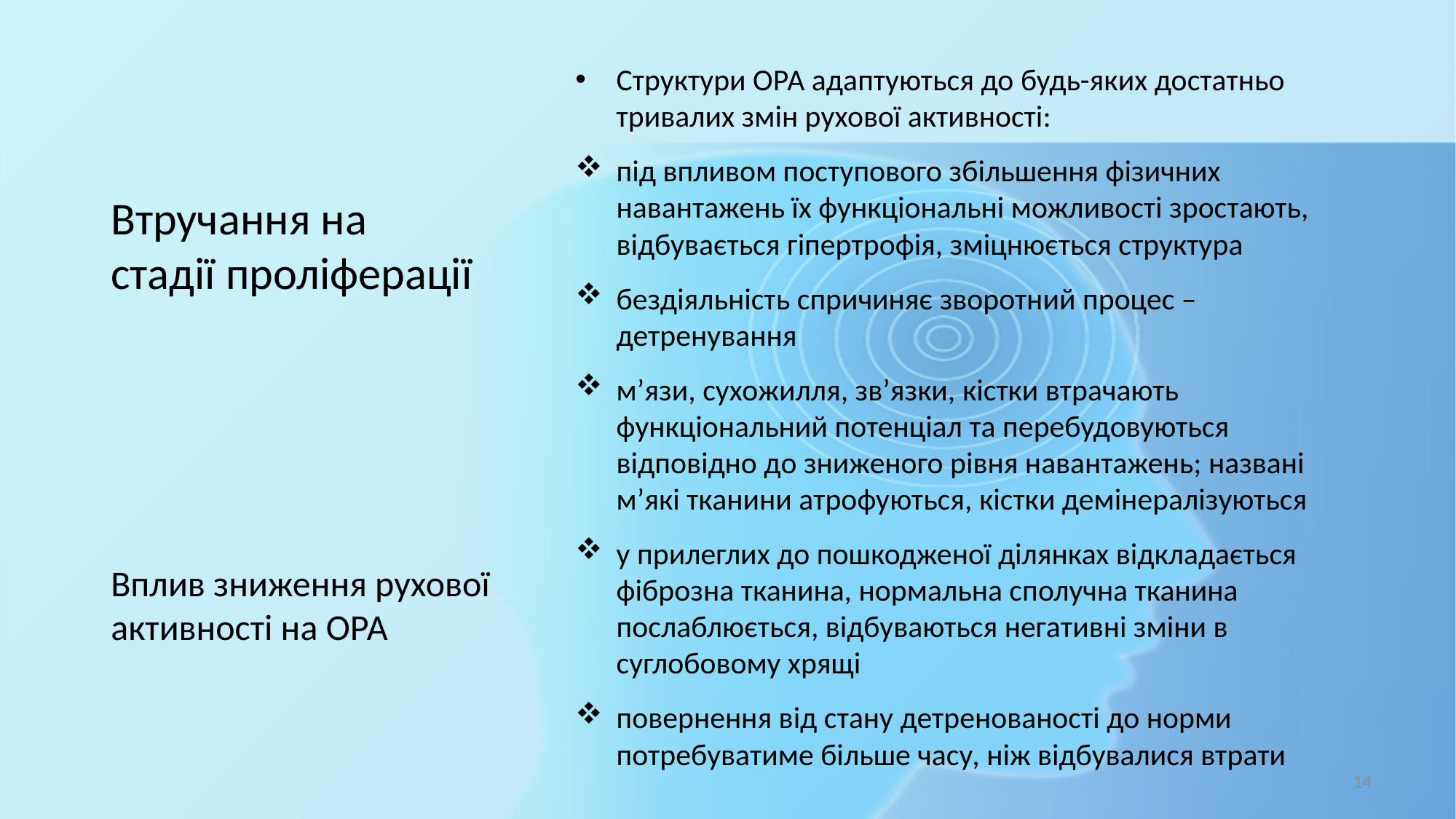

Структури ОРА адаптуються до будь-яких достатньо тривалих змін рухової активності:
під впливом поступового збільшення фізичних навантажень їх функціональні можливості зростають, відбувається гіпертрофія, зміцнюється структура
бездіяльність спричиняє зворотний процес – детренування
м’язи, сухожилля, зв’язки, кістки втрачають функціональний потенціал та перебудовуються відповідно до зниженого рівня навантажень; названі м’які тканини атрофуються, кістки демінералізуються
у прилеглих до пошкодженої ділянках відкладається фіброзна тканина, нормальна сполучна тканина послаблюється, відбуваються негативні зміни в суглобовому хрящі
повернення від стану детренованості до норми потребуватиме більше часу, ніж відбувалися втрати

# Втручання на стадії проліферації
Вплив зниження рухової активності на ОРА
14